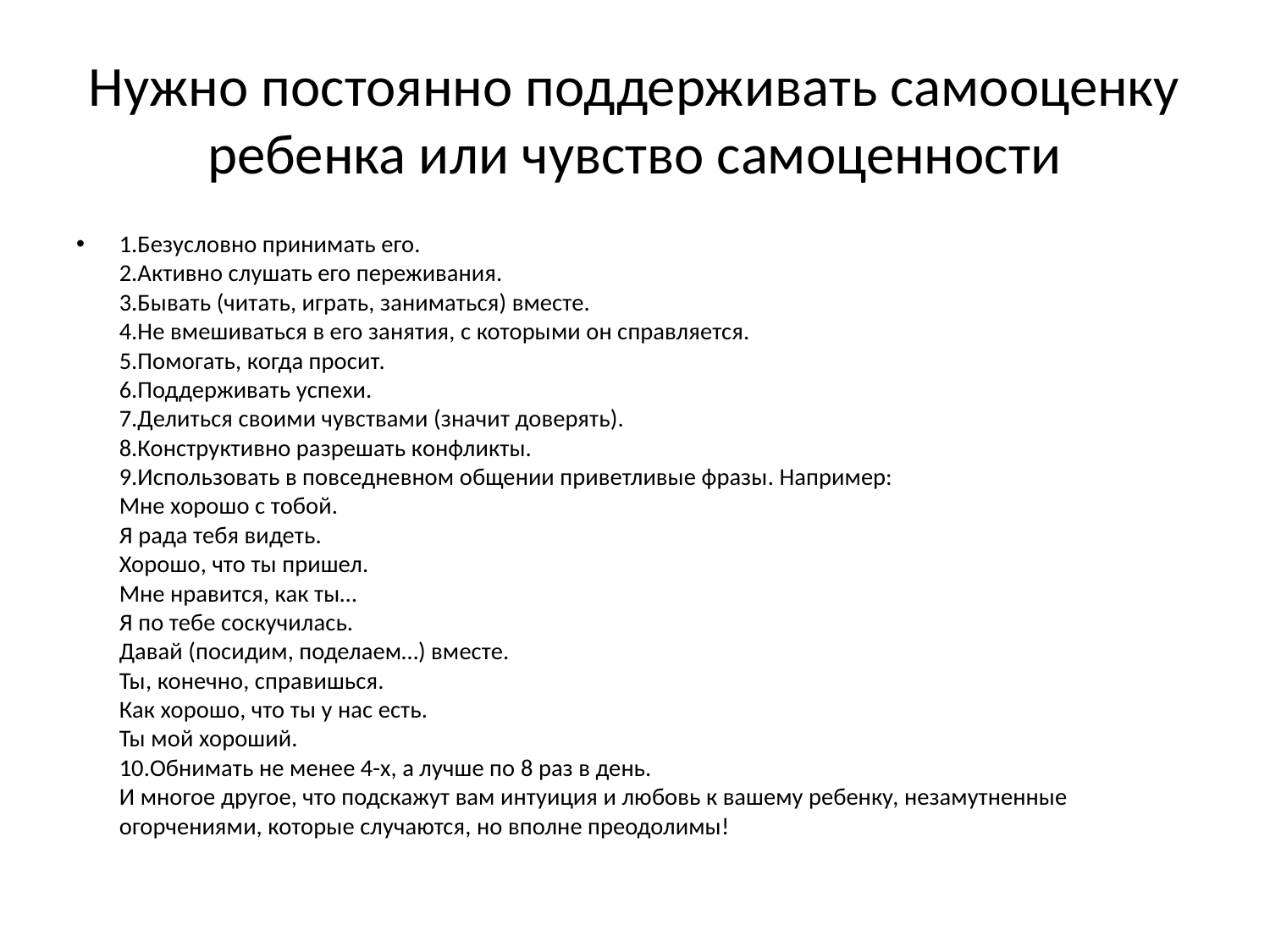

# Нужно постоянно поддерживать самооценку ребенка или чувство самоценности
1.Безусловно принимать его.
2.Активно слушать его переживания.
3.Бывать (читать, играть, заниматься) вместе.
4.Не вмешиваться в его занятия, с которыми он справляется.
5.Помогать, когда просит.
6.Поддерживать успехи.
7.Делиться своими чувствами (значит доверять).
8.Конструктивно разрешать конфликты.
9.Использовать в повседневном общении приветливые фразы. Например:
Мне хорошо с тобой.
Я рада тебя видеть.
Хорошо, что ты пришел.
Мне нравится, как ты…
Я по тебе соскучилась.
Давай (посидим, поделаем…) вместе.
Ты, конечно, справишься.
Как хорошо, что ты у нас есть.
Ты мой хороший.
10.Обнимать не менее 4-х, а лучше по 8 раз в день.
И многое другое, что подскажут вам интуиция и любовь к вашему ребенку, незамутненные огорчениями, которые случаются, но вполне преодолимы!